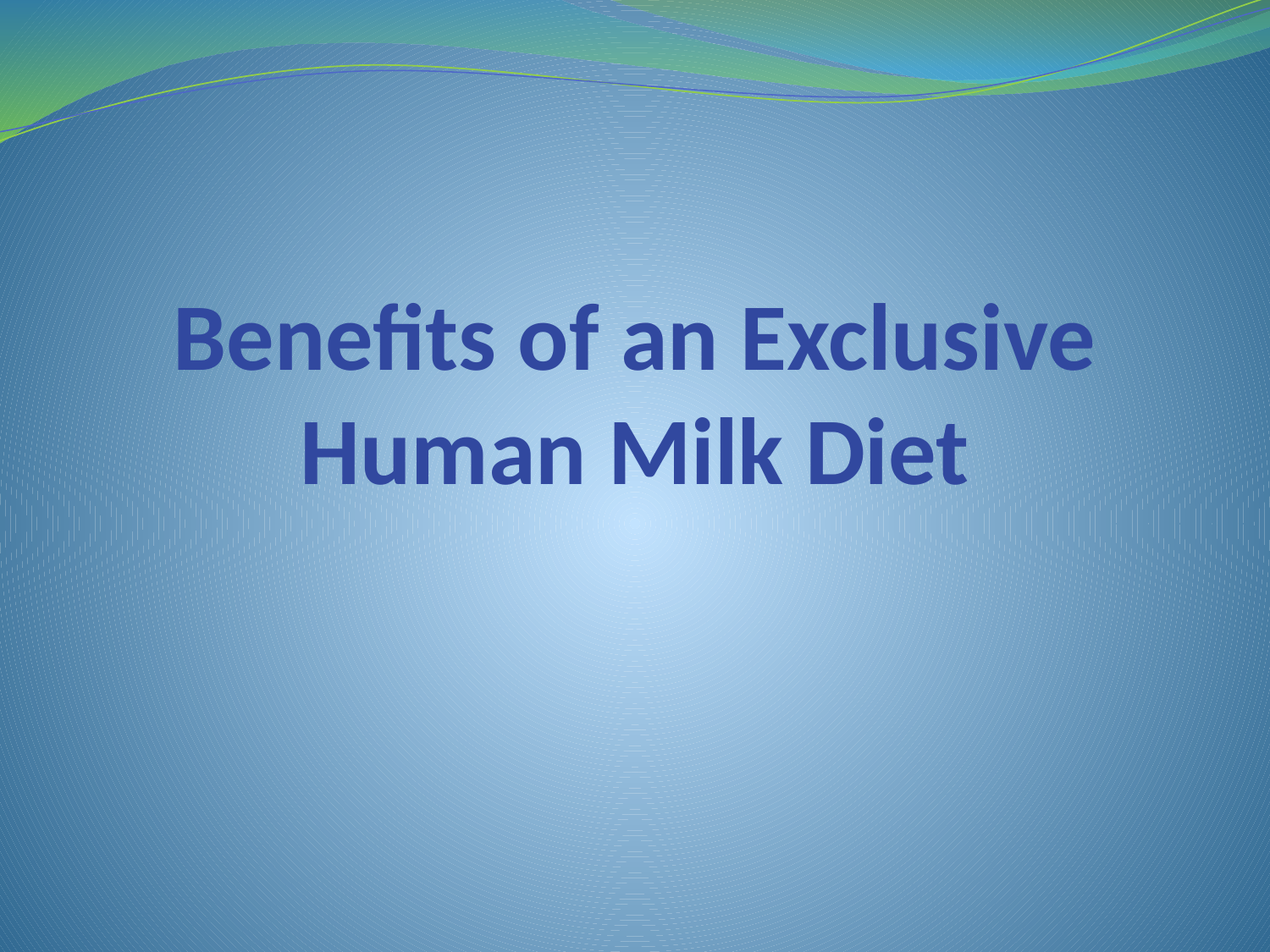

Benefits of an Exclusive Human Milk Diet